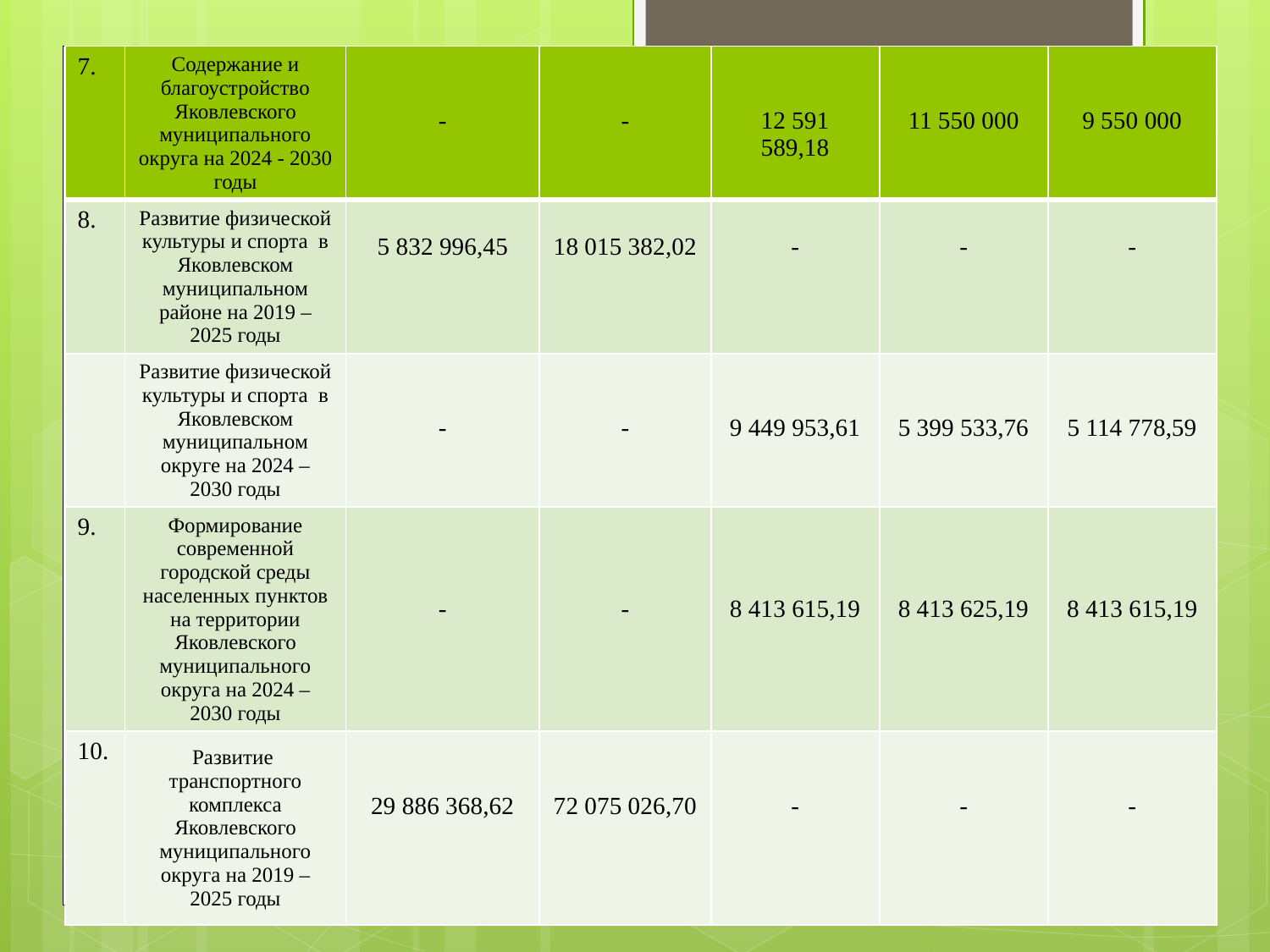

| 7. | Содержание и благоустройство Яковлевского муниципального округа на 2024 - 2030 годы | - | - | 12 591 589,18 | 11 550 000 | 9 550 000 |
| --- | --- | --- | --- | --- | --- | --- |
| 8. | Развитие физической культуры и спорта в Яковлевском муниципальном районе на 2019 – 2025 годы | 5 832 996,45 | 18 015 382,02 | - | - | - |
|  | Развитие физической культуры и спорта в Яковлевском муниципальном округе на 2024 – 2030 годы | - | - | 9 449 953,61 | 5 399 533,76 | 5 114 778,59 |
| 9. | Формирование современной городской среды населенных пунктов на территории Яковлевского муниципального округа на 2024 – 2030 годы | - | - | 8 413 615,19 | 8 413 625,19 | 8 413 615,19 |
| 10. | Развитие транспортного комплекса Яковлевского муниципального округа на 2019 – 2025 годы | 29 886 368,62 | 72 075 026,70 | - | - | - |